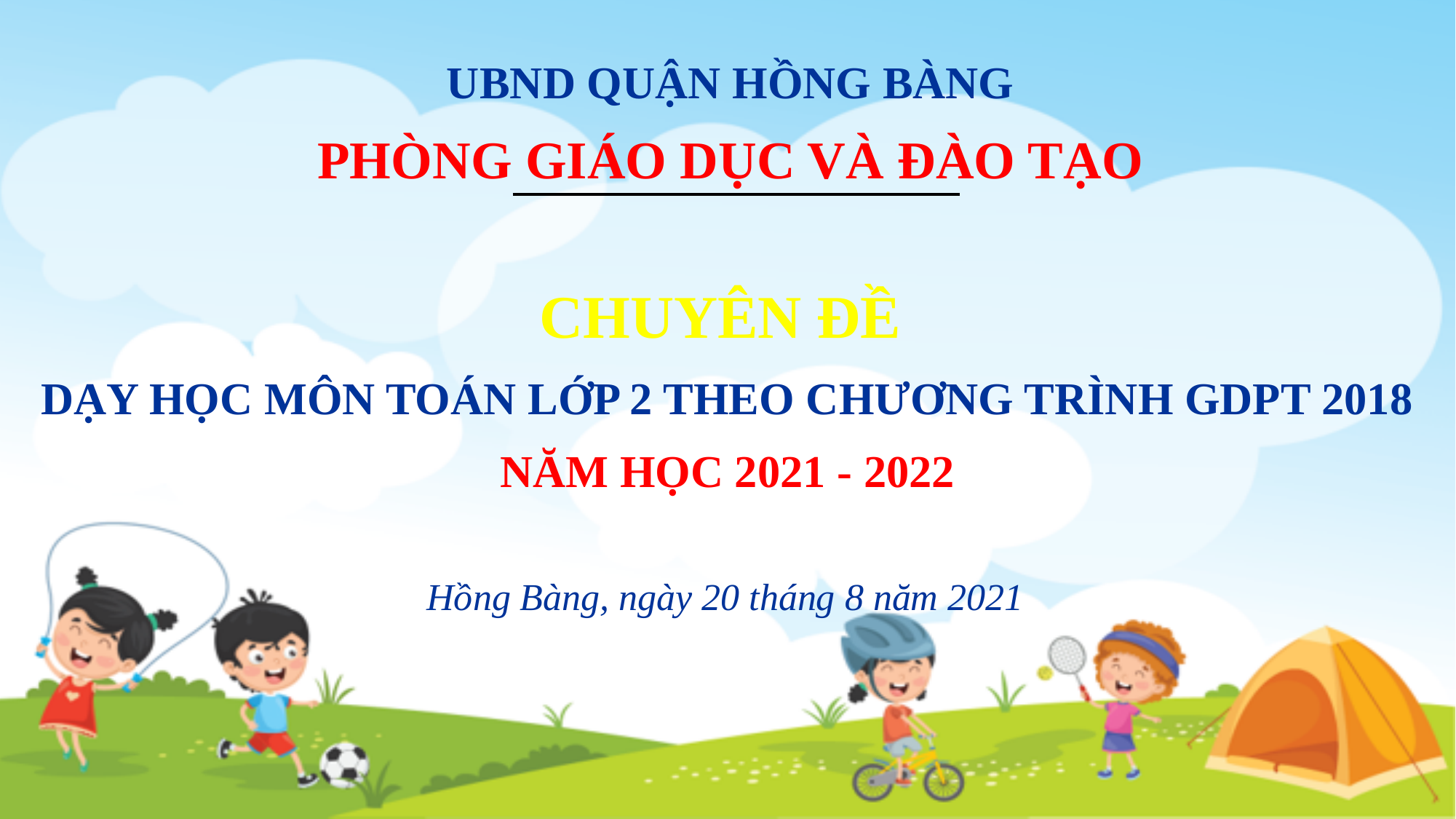

UBND QUẬN HỒNG BÀNG
PHÒNG GIÁO DỤC VÀ ĐÀO TẠO
CHUYÊN ĐỀ
DẠY HỌC MÔN TOÁN LỚP 2 THEO CHƯƠNG TRÌNH GDPT 2018
NĂM HỌC 2021 - 2022
Hồng Bàng, ngày 20 tháng 8 năm 2021